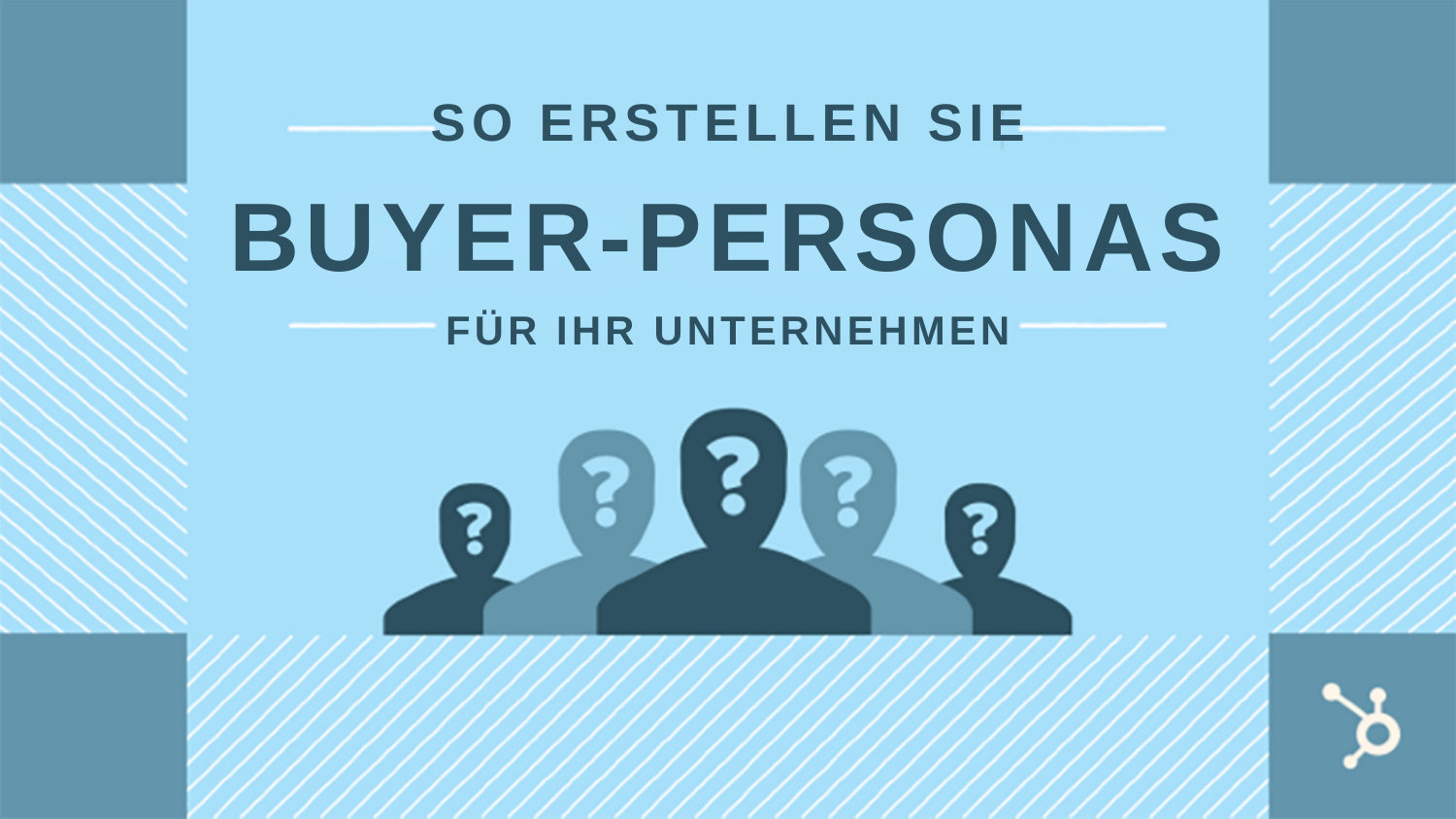

SO ERSTELLEN SIE
BUYER-PERSONAS
FÜR IHR UNTERNEHMEN